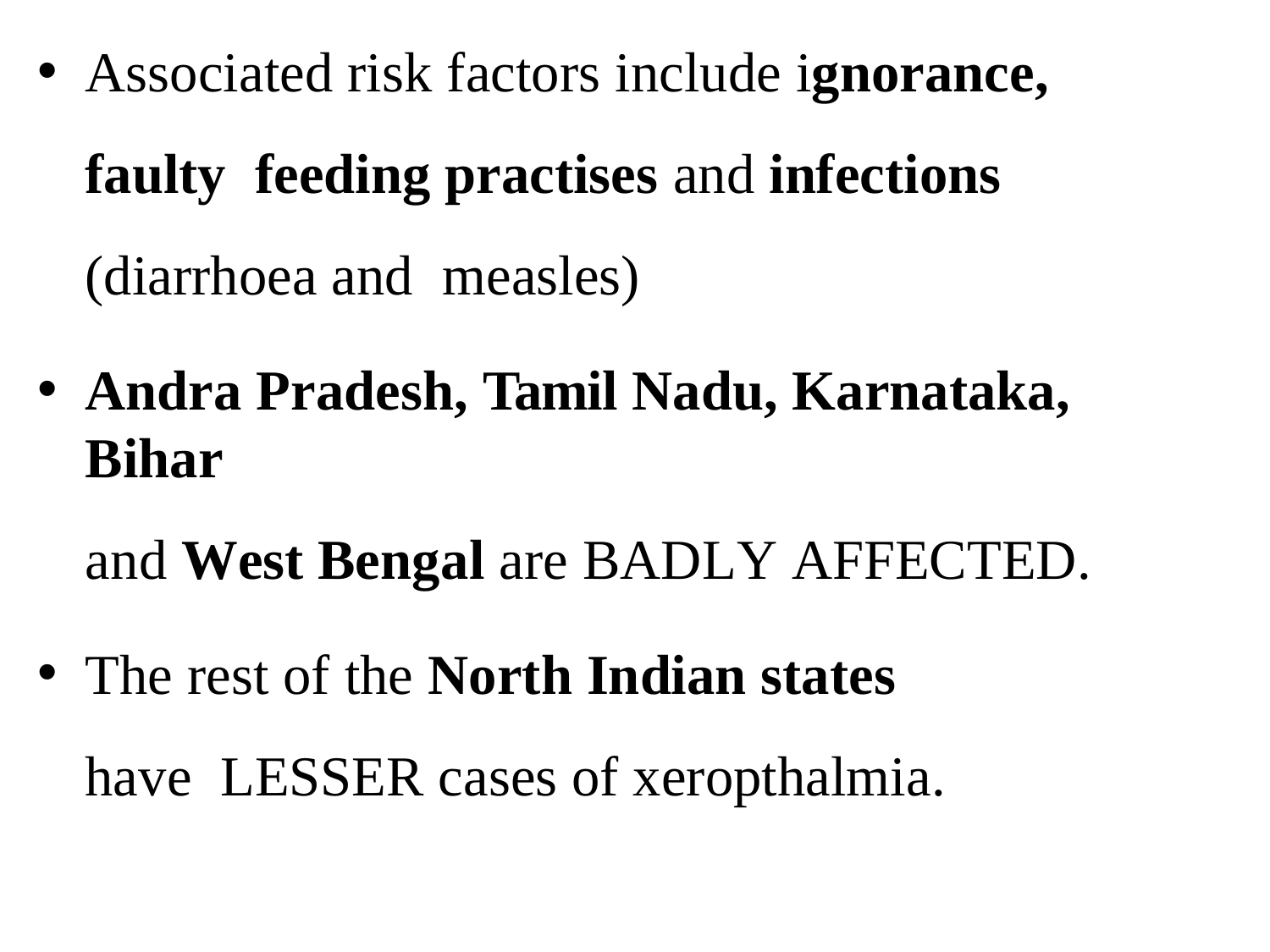

Associated risk factors include ignorance, faulty  feeding practises and infections (diarrhoea and  measles)
Andra Pradesh, Tamil Nadu, Karnataka, Bihar
and West Bengal are BADLY AFFECTED.
The rest of the North Indian states have  LESSER cases of xeropthalmia.